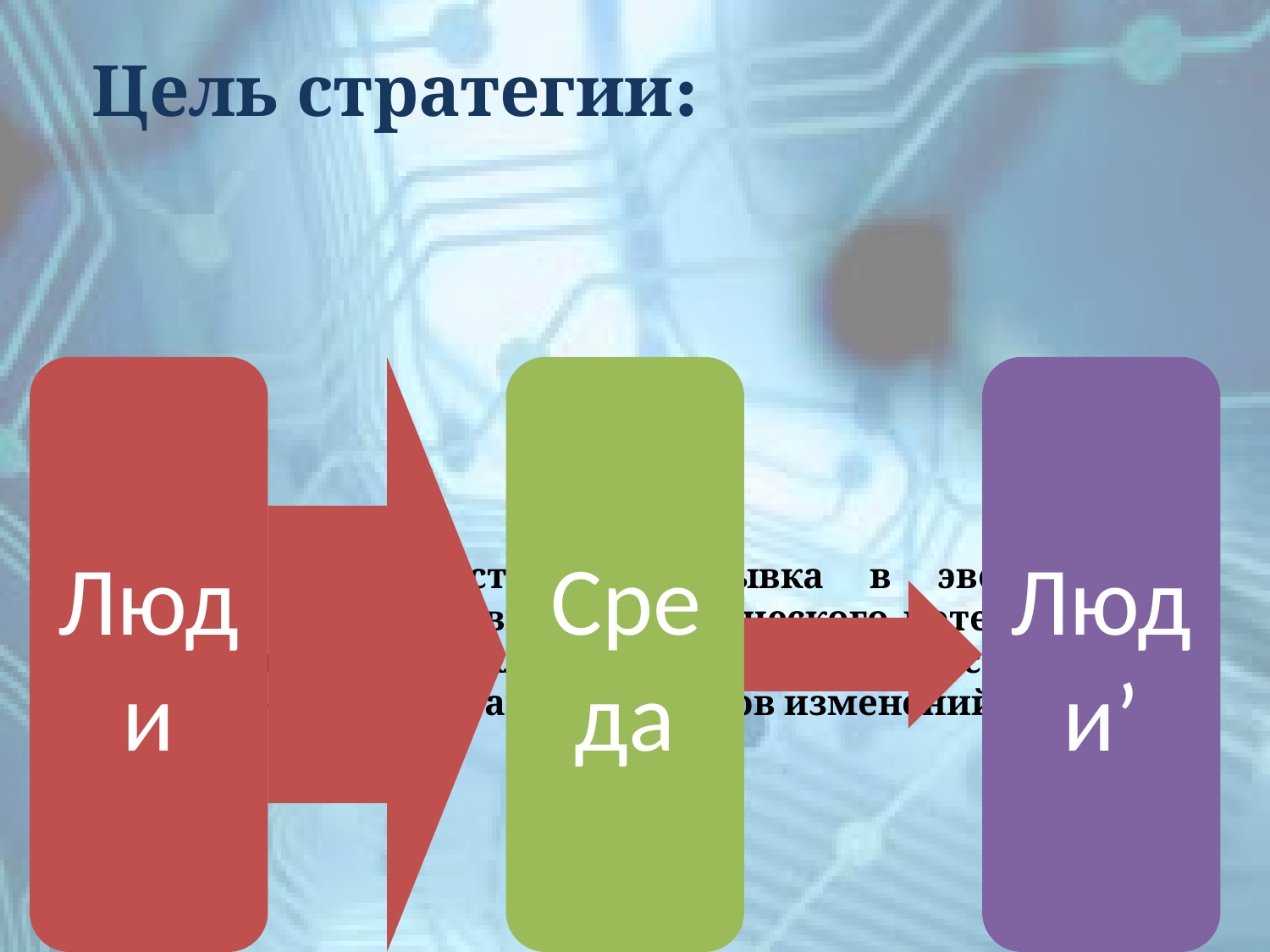

Цель стратегии:

Обеспечение качественного рывка в эволюции социума за счет развития человеческого потенциала на личностном, межличностном и макросистемном уровнях и формирование субъектов изменений.

Люди
Среда
Люди’